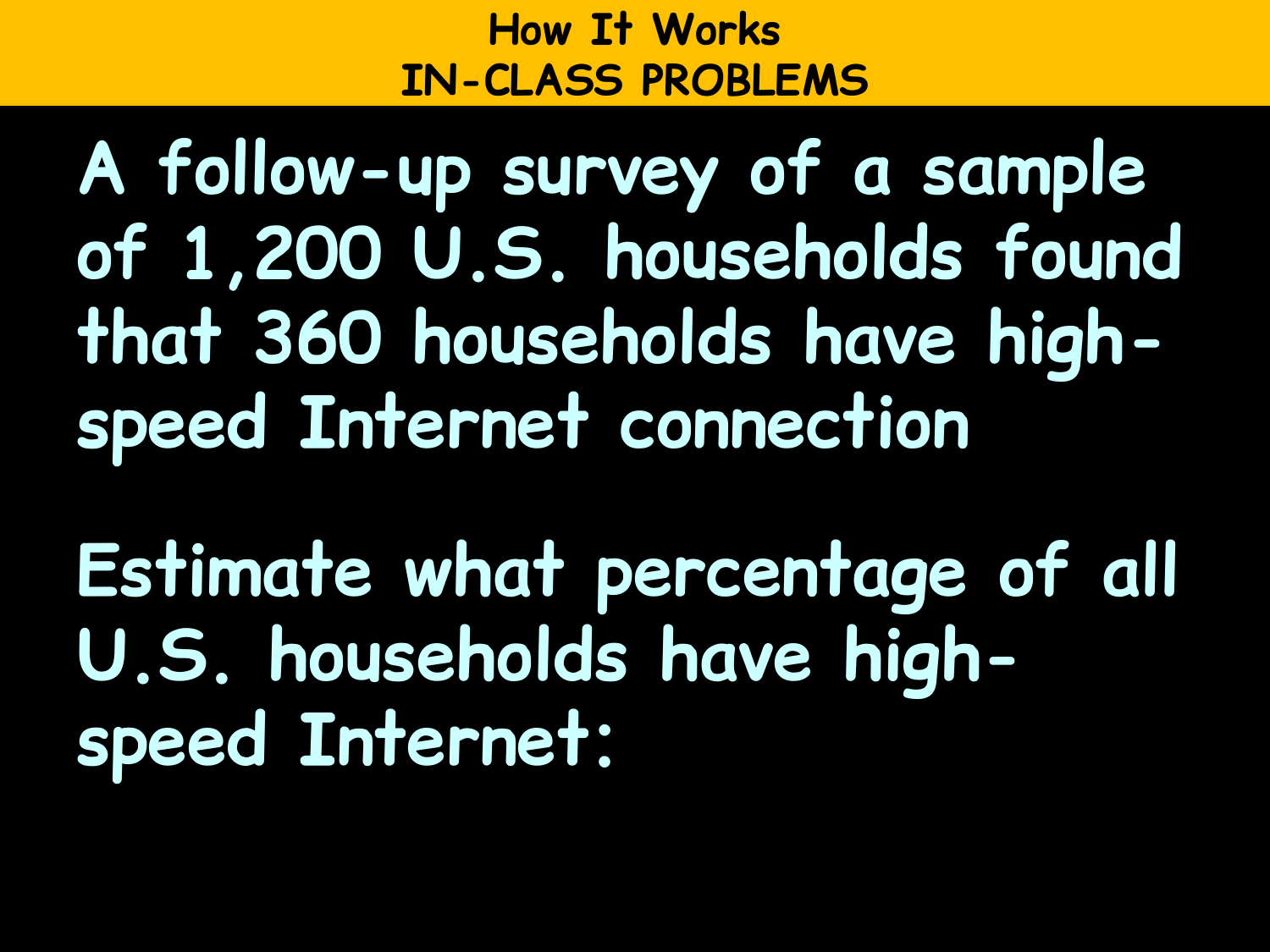

How It Works
IN-CLASS PROBLEMS
A follow-up survey of a sample of 1,200 U.S. households found that 360 households have high-speed Internet connection

Estimate what percentage of all U.S. households have high-speed Internet: